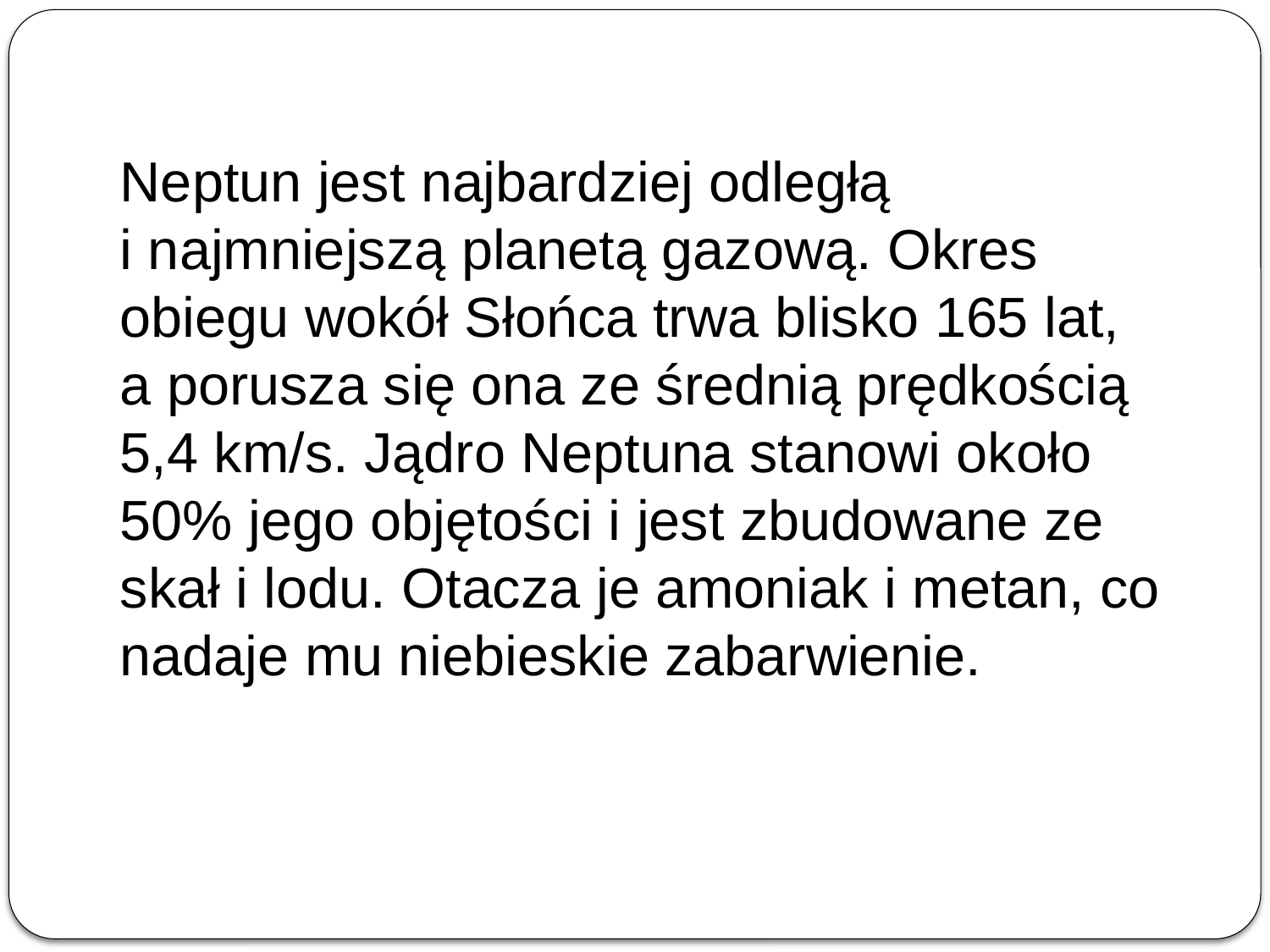

Neptun jest najbardziej odległą i najmniejszą planetą gazową. Okres obiegu wokół Słońca trwa blisko 165 lat, a porusza się ona ze średnią prędkością 5,4 km/s. Jądro Neptuna stanowi około 50% jego objętości i jest zbudowane ze skał i lodu. Otacza je amoniak i metan, co nadaje mu niebieskie zabarwienie.